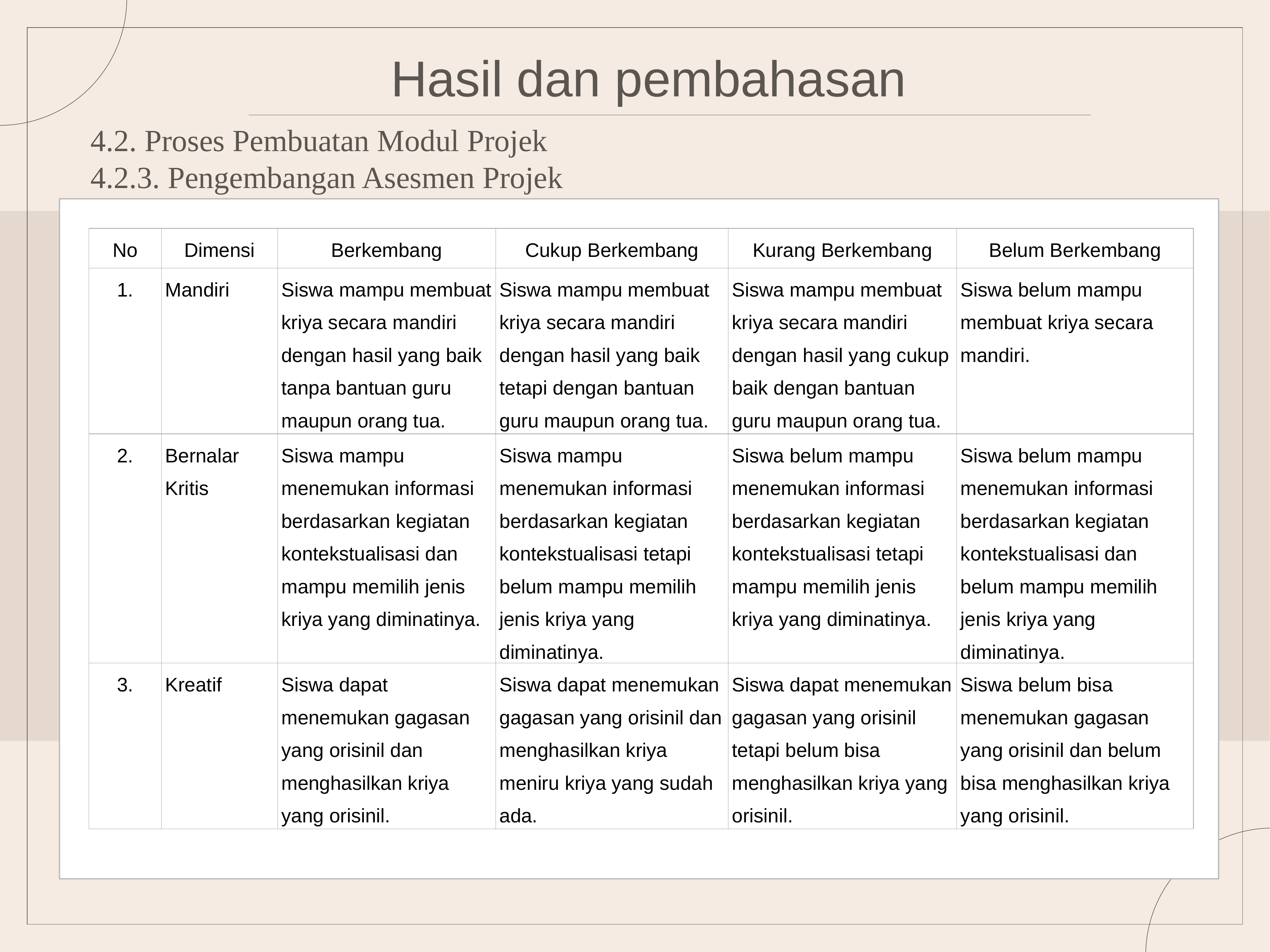

# Hasil dan pembahasan
4.2. Proses Pembuatan Modul Projek
4.2.3. Pengembangan Asesmen Projek

| No | Dimensi | Berkembang | Cukup Berkembang | Kurang Berkembang | Belum Berkembang |
| --- | --- | --- | --- | --- | --- |
| 1. | Mandiri | Siswa mampu membuat kriya secara mandiri dengan hasil yang baik tanpa bantuan guru maupun orang tua. | Siswa mampu membuat kriya secara mandiri dengan hasil yang baik tetapi dengan bantuan guru maupun orang tua. | Siswa mampu membuat kriya secara mandiri dengan hasil yang cukup baik dengan bantuan guru maupun orang tua. | Siswa belum mampu membuat kriya secara mandiri. |
| 2. | Bernalar Kritis | Siswa mampu menemukan informasi berdasarkan kegiatan kontekstualisasi dan mampu memilih jenis kriya yang diminatinya. | Siswa mampu menemukan informasi berdasarkan kegiatan kontekstualisasi tetapi belum mampu memilih jenis kriya yang diminatinya. | Siswa belum mampu menemukan informasi berdasarkan kegiatan kontekstualisasi tetapi mampu memilih jenis kriya yang diminatinya. | Siswa belum mampu menemukan informasi berdasarkan kegiatan kontekstualisasi dan belum mampu memilih jenis kriya yang diminatinya. |
| 3. | Kreatif | Siswa dapat menemukan gagasan yang orisinil dan menghasilkan kriya yang orisinil. | Siswa dapat menemukan gagasan yang orisinil dan menghasilkan kriya meniru kriya yang sudah ada. | Siswa dapat menemukan gagasan yang orisinil tetapi belum bisa menghasilkan kriya yang orisinil. | Siswa belum bisa menemukan gagasan yang orisinil dan belum bisa menghasilkan kriya yang orisinil. |